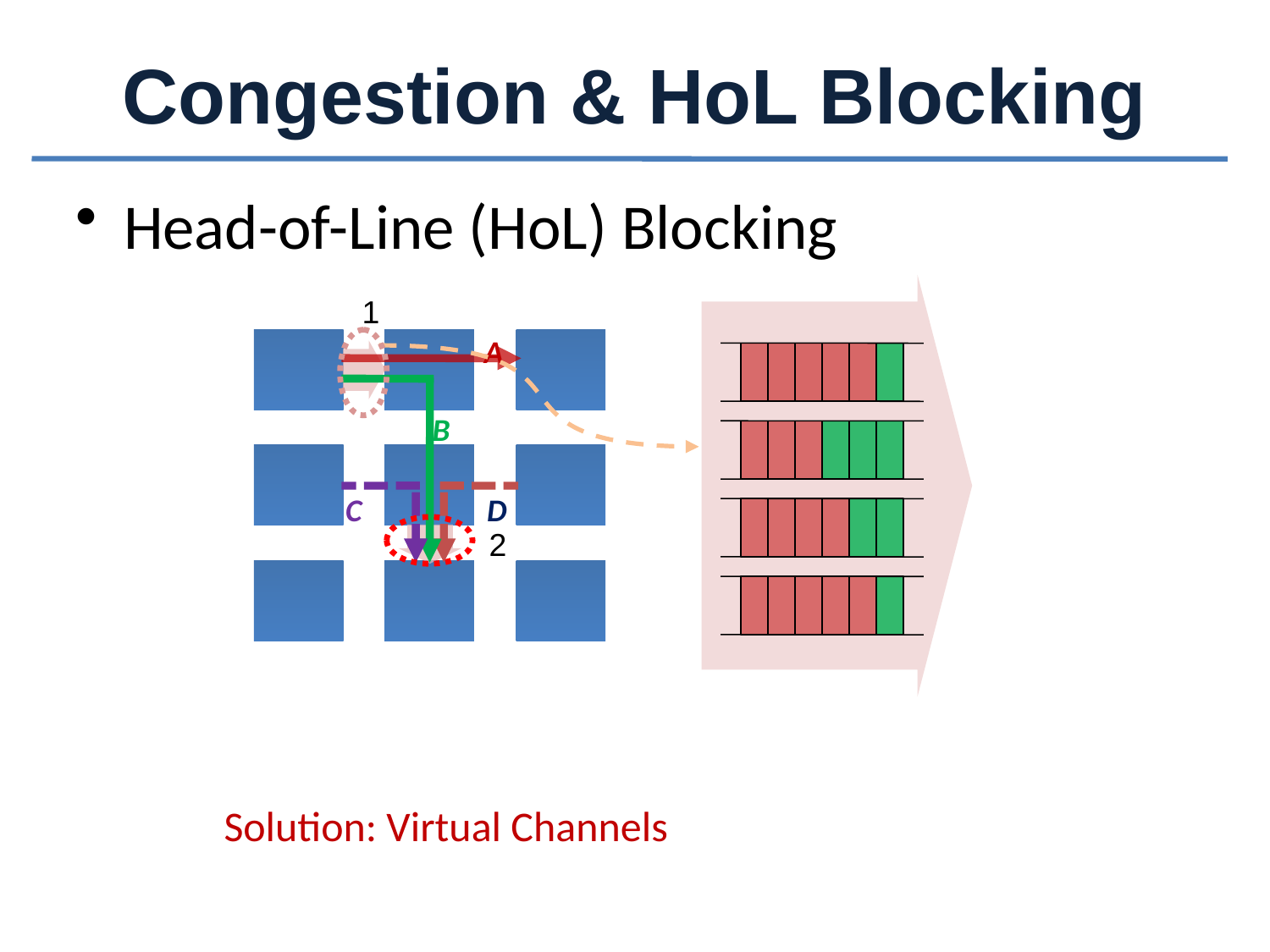

# Congestion & HoL Blocking
Head-of-Line (HoL) Blocking

A
B
C
D

1
2
Solution: Virtual Channels